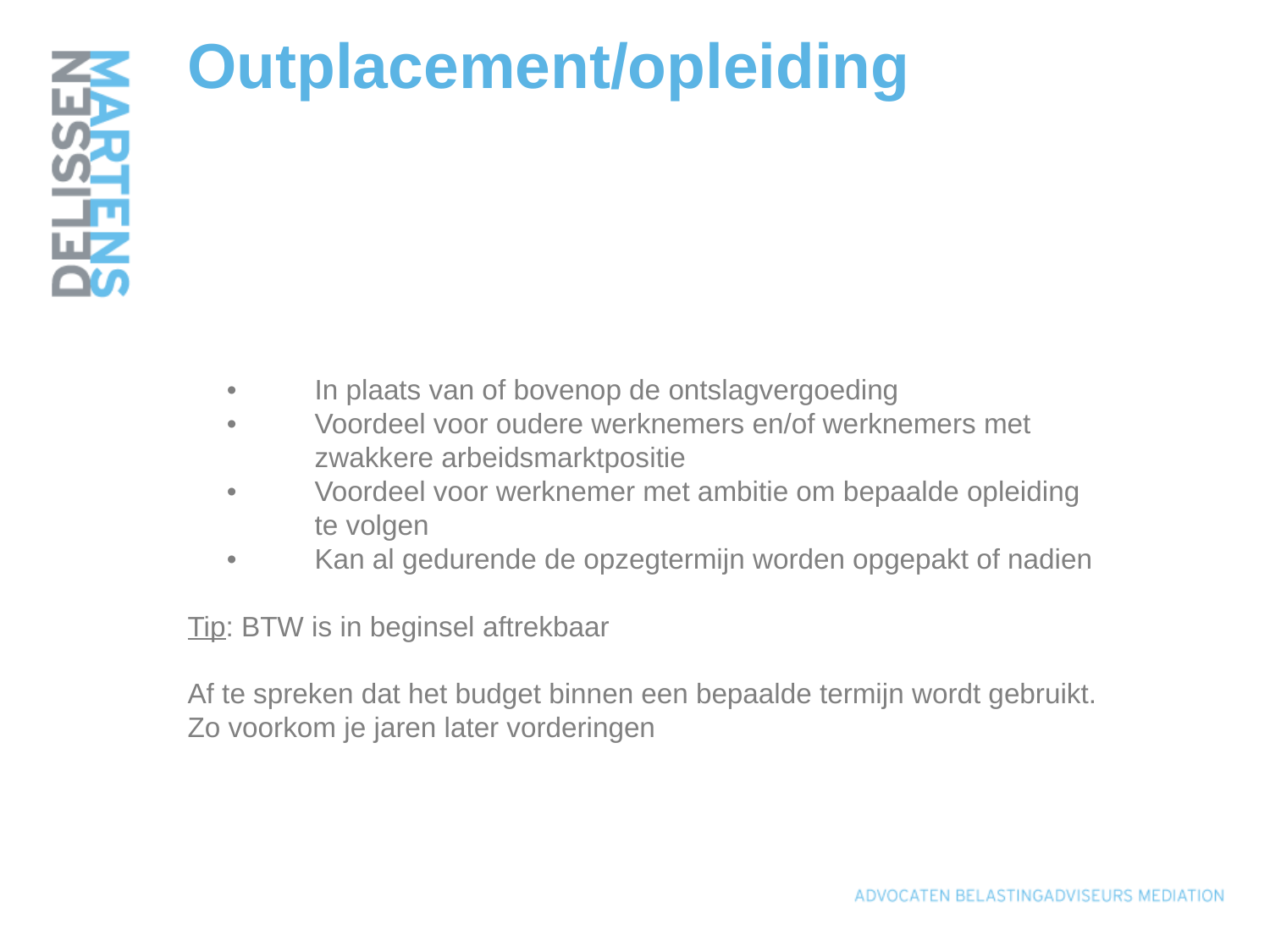

# Outplacement/opleiding •	In plaats van of bovenop de ontslagvergoeding •	Voordeel voor oudere werknemers en/of werknemers met zwakkere arbeidsmarktpositie •	Voordeel voor werknemer met ambitie om bepaalde opleiding te volgen •	Kan al gedurende de opzegtermijn worden opgepakt of nadien Tip: BTW is in beginsel aftrekbaar Af te spreken dat het budget binnen een bepaalde termijn wordt gebruikt. Zo voorkom je jaren later vorderingen